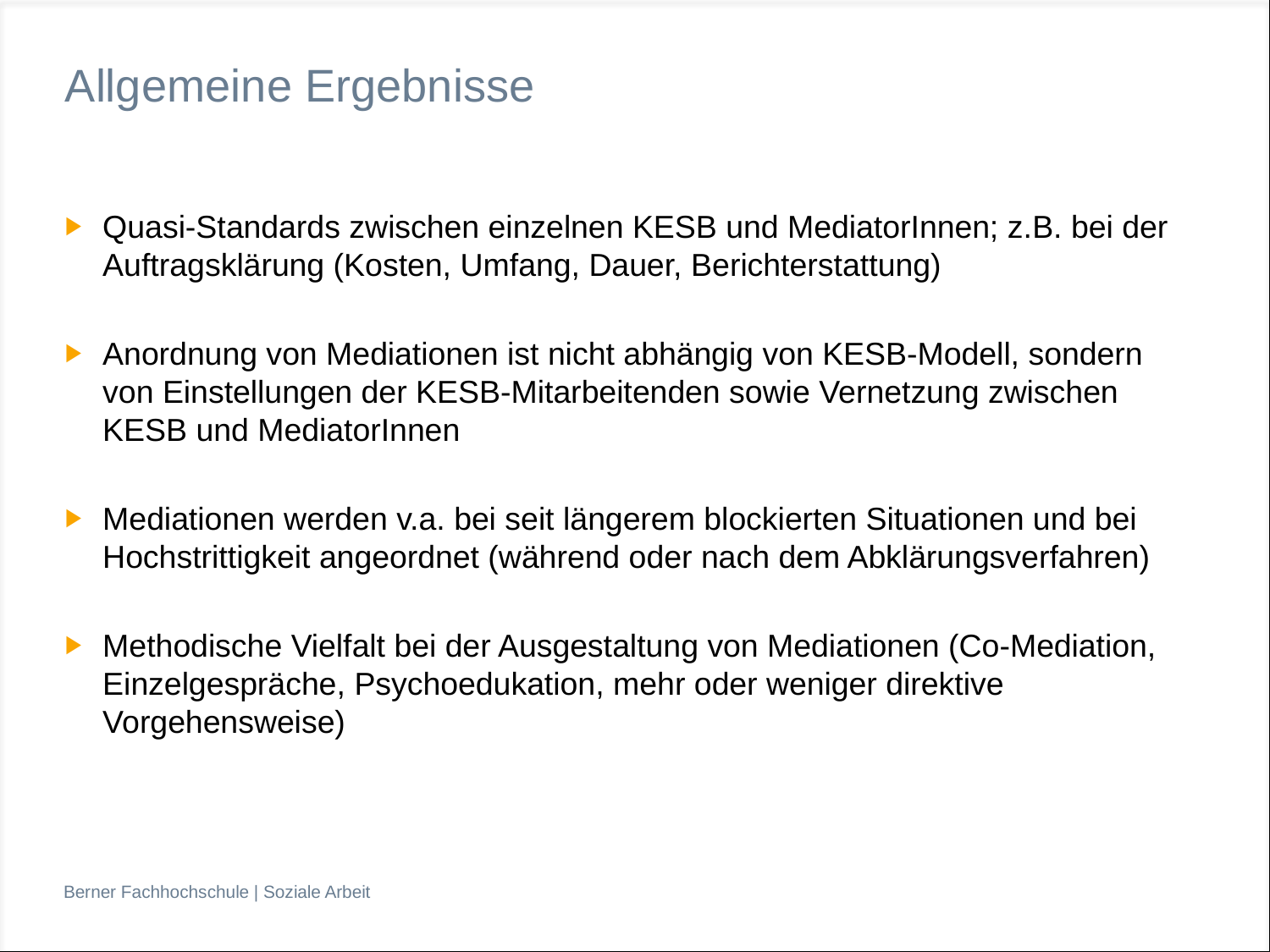

# Allgemeine Ergebnisse
Quasi-Standards zwischen einzelnen KESB und MediatorInnen; z.B. bei der Auftragsklärung (Kosten, Umfang, Dauer, Berichterstattung)

Anordnung von Mediationen ist nicht abhängig von KESB-Modell, sondern von Einstellungen der KESB-Mitarbeitenden sowie Vernetzung zwischen KESB und MediatorInnen

Mediationen werden v.a. bei seit längerem blockierten Situationen und bei Hochstrittigkeit angeordnet (während oder nach dem Abklärungsverfahren)

Methodische Vielfalt bei der Ausgestaltung von Mediationen (Co-Mediation, Einzelgespräche, Psychoedukation, mehr oder weniger direktive Vorgehensweise)